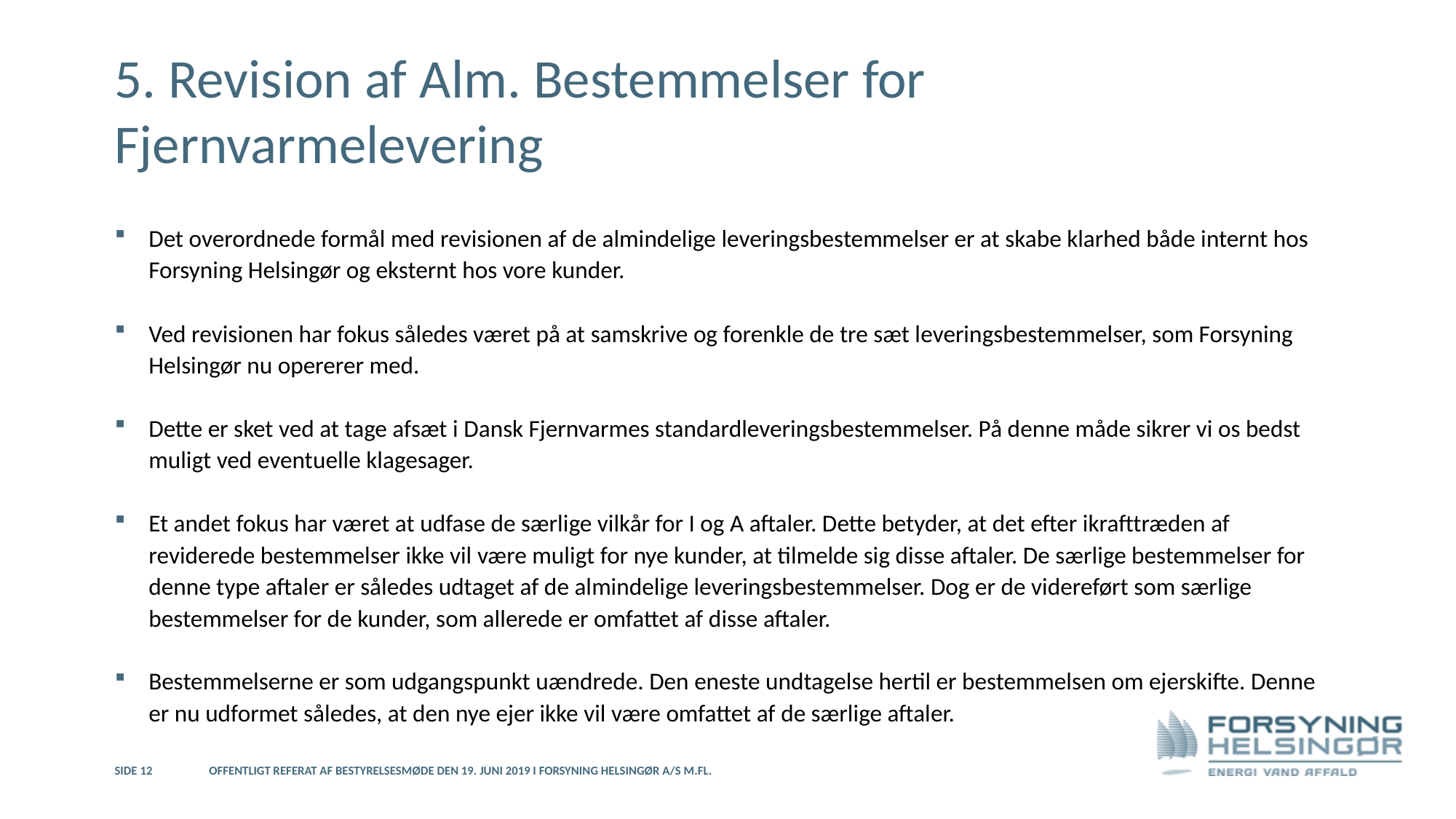

# 5. Revision af Alm. Bestemmelser for Fjernvarmelevering
Det overordnede formål med revisionen af de almindelige leveringsbestemmelser er at skabe klarhed både internt hos Forsyning Helsingør og eksternt hos vore kunder.

Ved revisionen har fokus således været på at samskrive og forenkle de tre sæt leveringsbestemmelser, som Forsyning Helsingør nu opererer med.

Dette er sket ved at tage afsæt i Dansk Fjernvarmes standardleveringsbestemmelser. På denne måde sikrer vi os bedst muligt ved eventuelle klagesager.

Et andet fokus har været at udfase de særlige vilkår for I og A aftaler. Dette betyder, at det efter ikrafttræden af reviderede bestemmelser ikke vil være muligt for nye kunder, at tilmelde sig disse aftaler. De særlige bestemmelser for denne type aftaler er således udtaget af de almindelige leveringsbestemmelser. Dog er de videreført som særlige bestemmelser for de kunder, som allerede er omfattet af disse aftaler.

Bestemmelserne er som udgangspunkt uændrede. Den eneste undtagelse hertil er bestemmelsen om ejerskifte. Denne er nu udformet således, at den nye ejer ikke vil være omfattet af de særlige aftaler.

Side 12
Offentligt referat af bestyrelsesmøde den 19. juni 2019 i Forsyning Helsingør A/S m.fl.